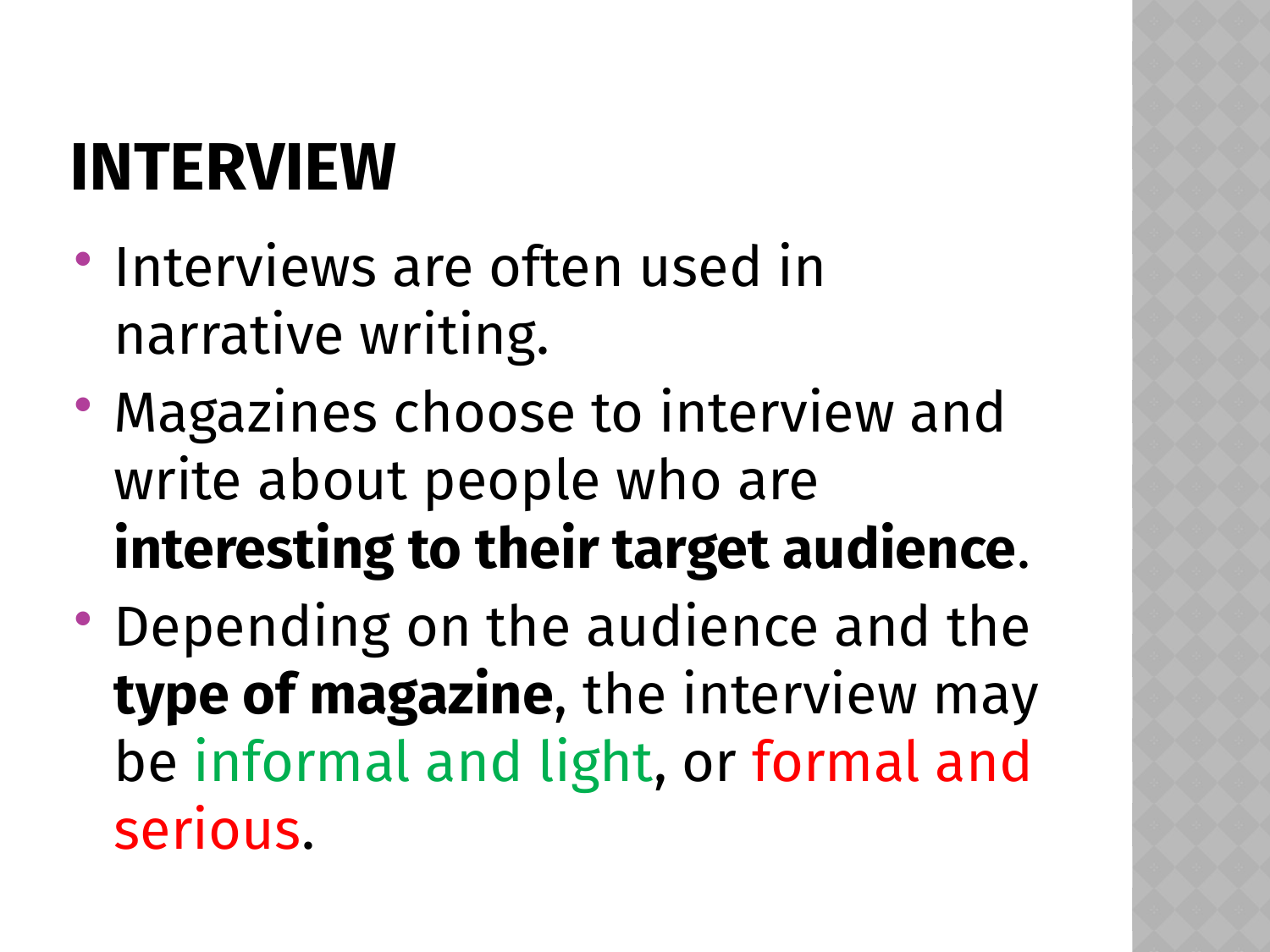

# Interview
Interviews are often used in narrative writing.
Magazines choose to interview and write about people who are interesting to their target audience.
Depending on the audience and the type of magazine, the interview may be informal and light, or formal and serious.